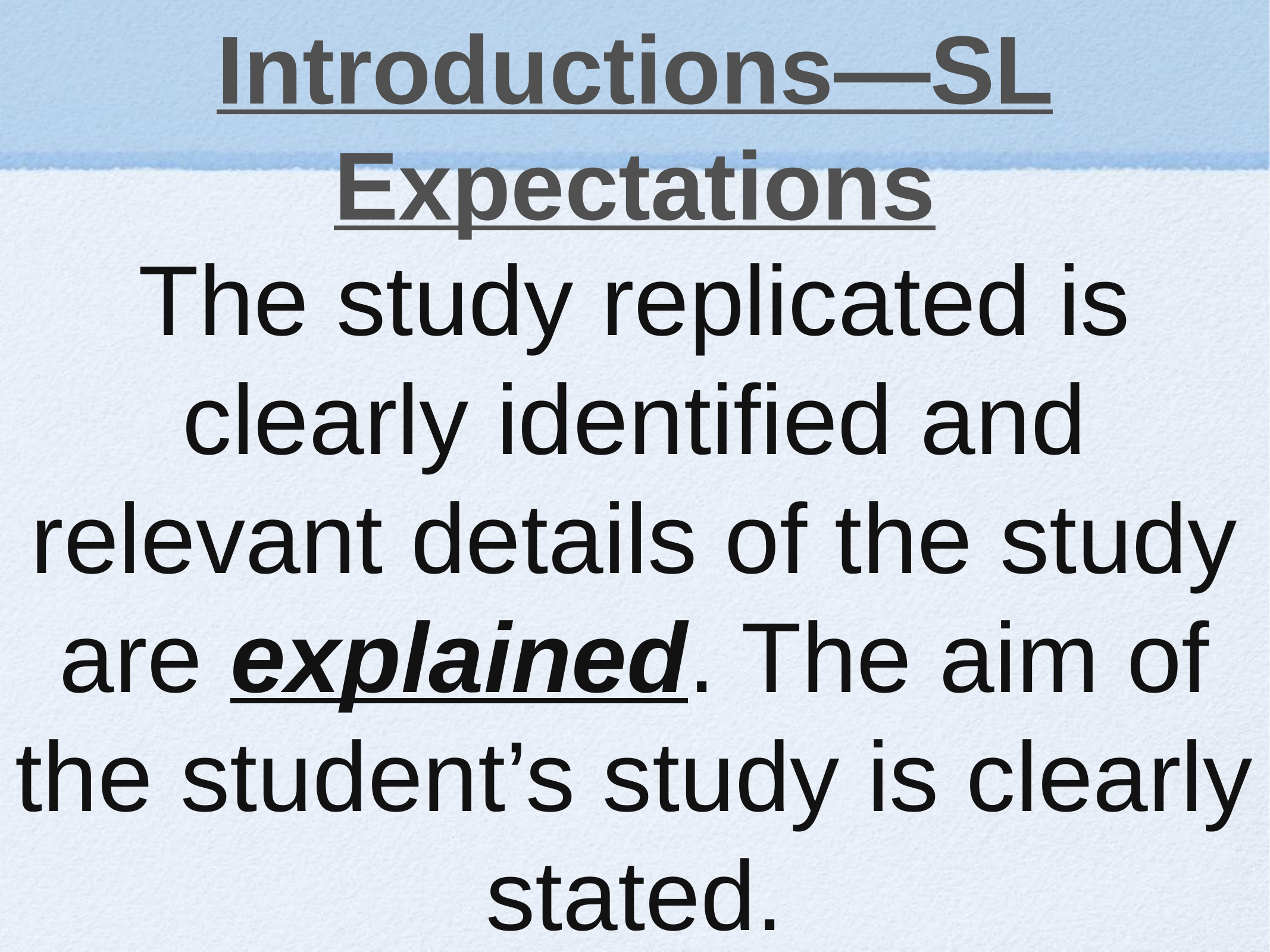

# Introductions—SL Expectations
The study replicated is clearly identified and relevant details of the study are explained. The aim of the student’s study is clearly stated.